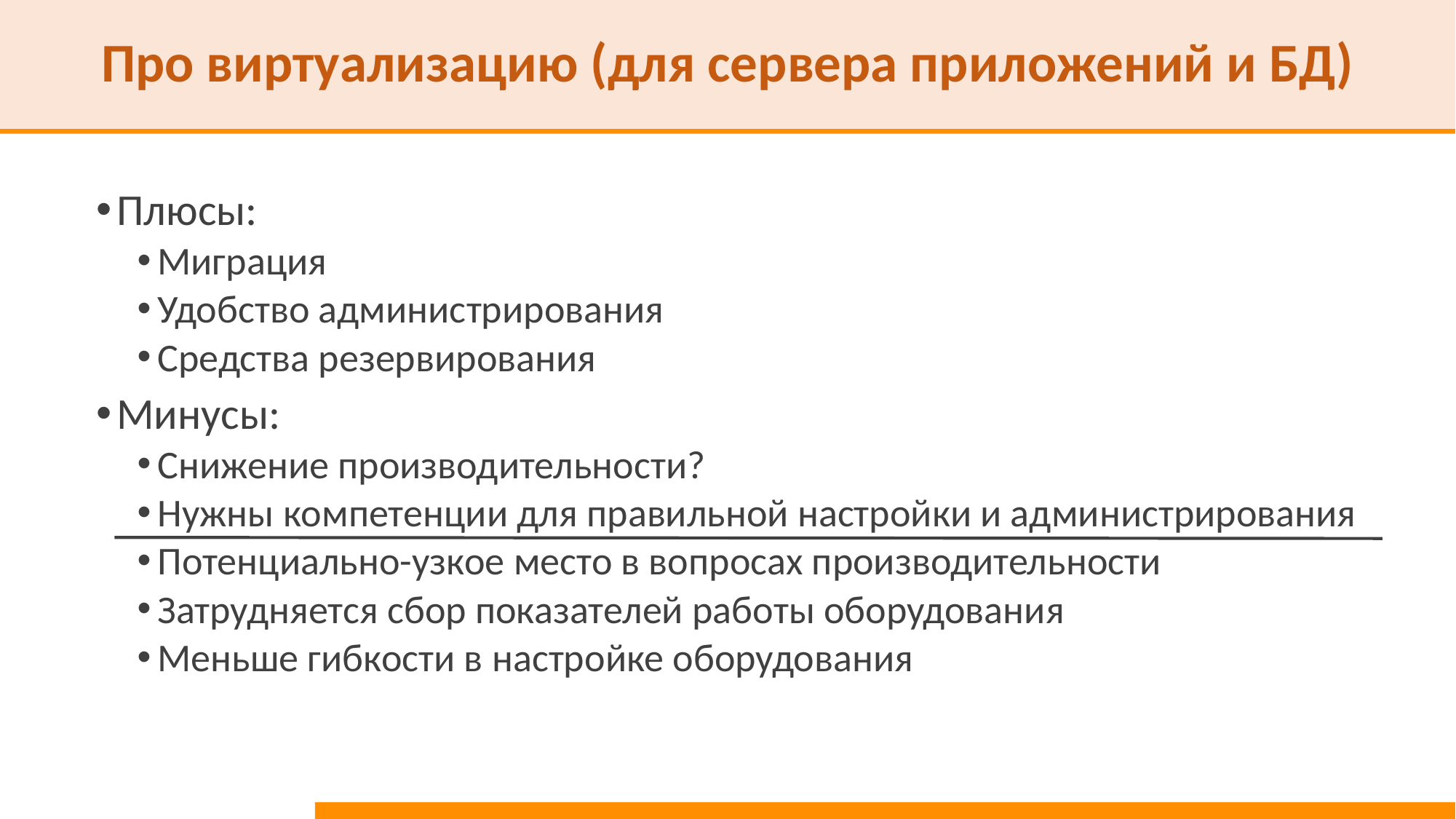

# Про виртуализацию (для сервера приложений и БД)
Плюсы:
Миграция
Удобство администрирования
Средства резервирования
Минусы:
Снижение производительности?
Нужны компетенции для правильной настройки и администрирования
Потенциально-узкое место в вопросах производительности
Затрудняется сбор показателей работы оборудования
Меньше гибкости в настройке оборудования